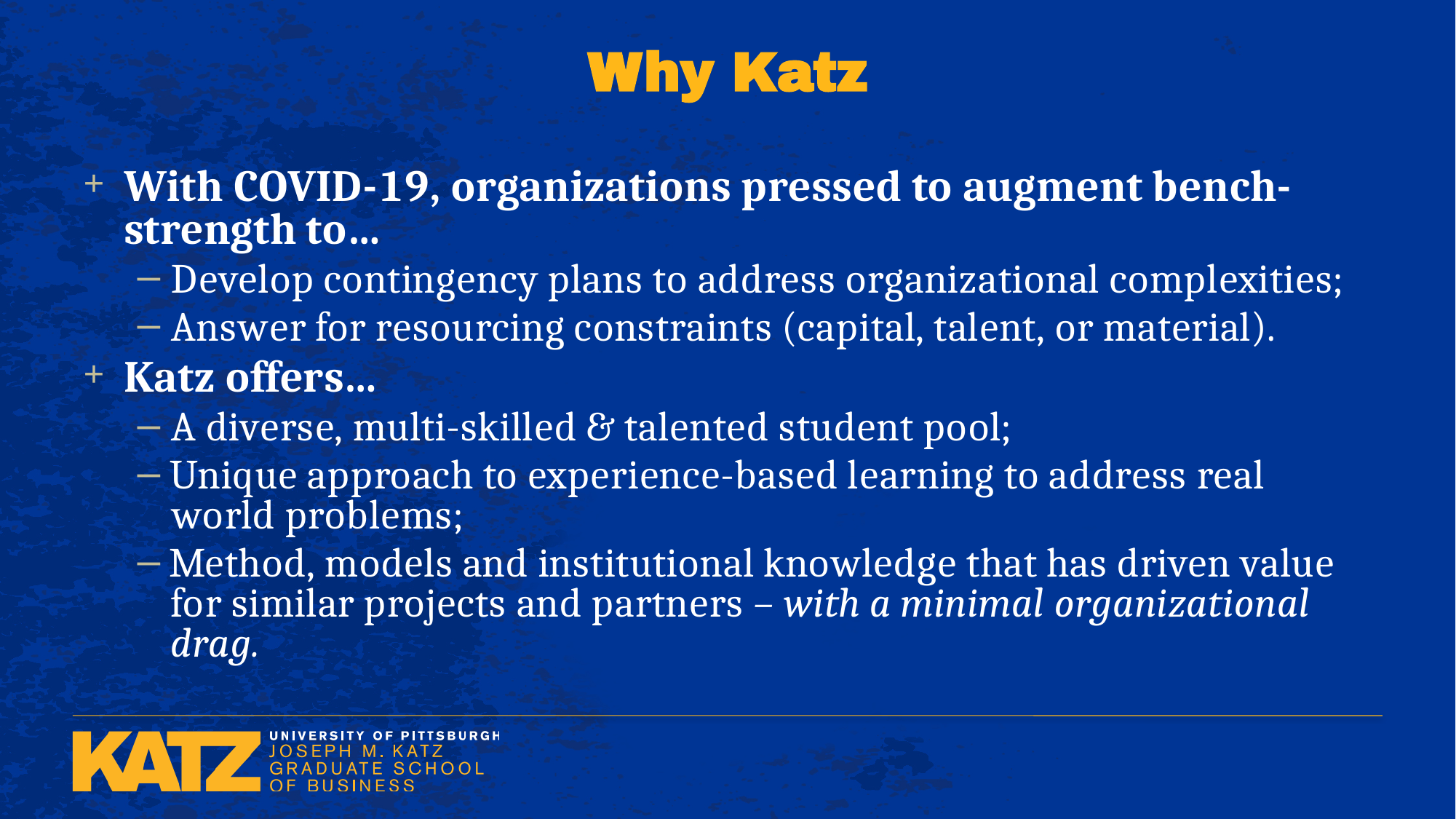

# Why Katz
With COVID-19, organizations pressed to augment bench-strength to…
Develop contingency plans to address organizational complexities;
Answer for resourcing constraints (capital, talent, or material).
Katz offers…
A diverse, multi-skilled & talented student pool;
Unique approach to experience-based learning to address real world problems;
Method, models and institutional knowledge that has driven value for similar projects and partners – with a minimal organizational drag.